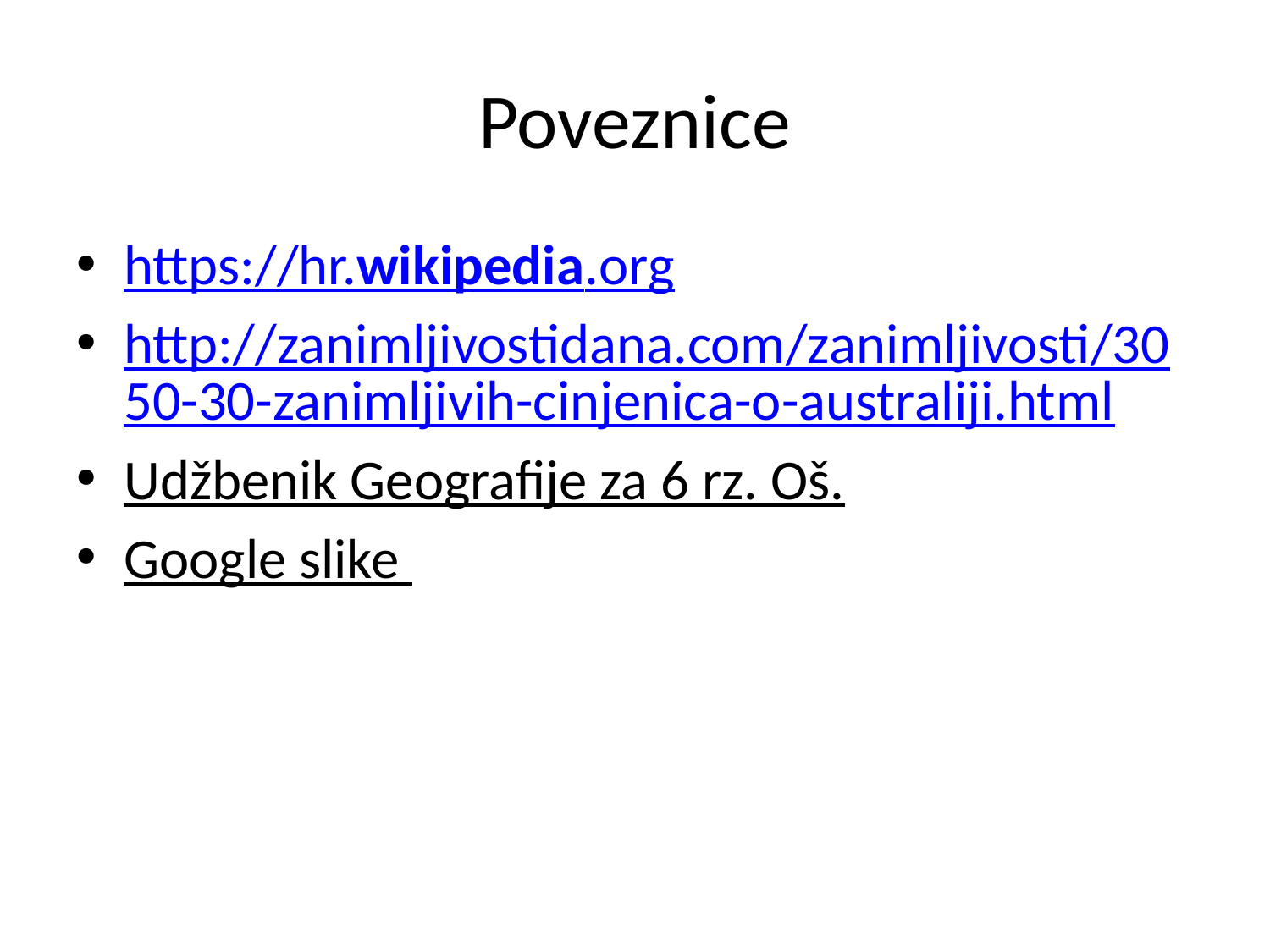

# Poveznice
https://hr.wikipedia.org
http://zanimljivostidana.com/zanimljivosti/3050-30-zanimljivih-cinjenica-o-australiji.html
Udžbenik Geografije za 6 rz. Oš.
Google slike